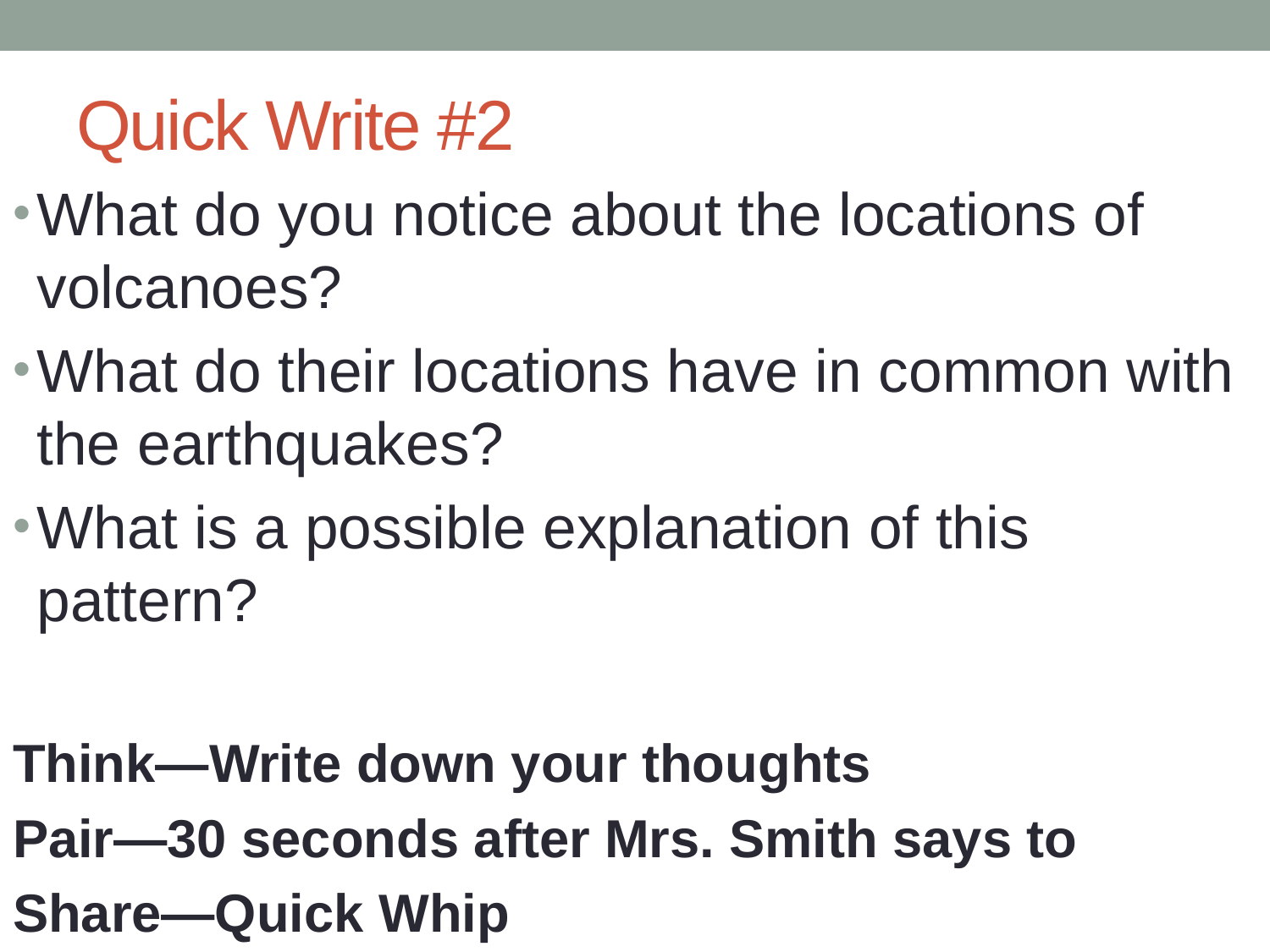

# Quick Write #2
What do you notice about the locations of volcanoes?
What do their locations have in common with the earthquakes?
What is a possible explanation of this pattern?

Think—Write down your thoughts
Pair—30 seconds after Mrs. Smith says to
Share—Quick Whip